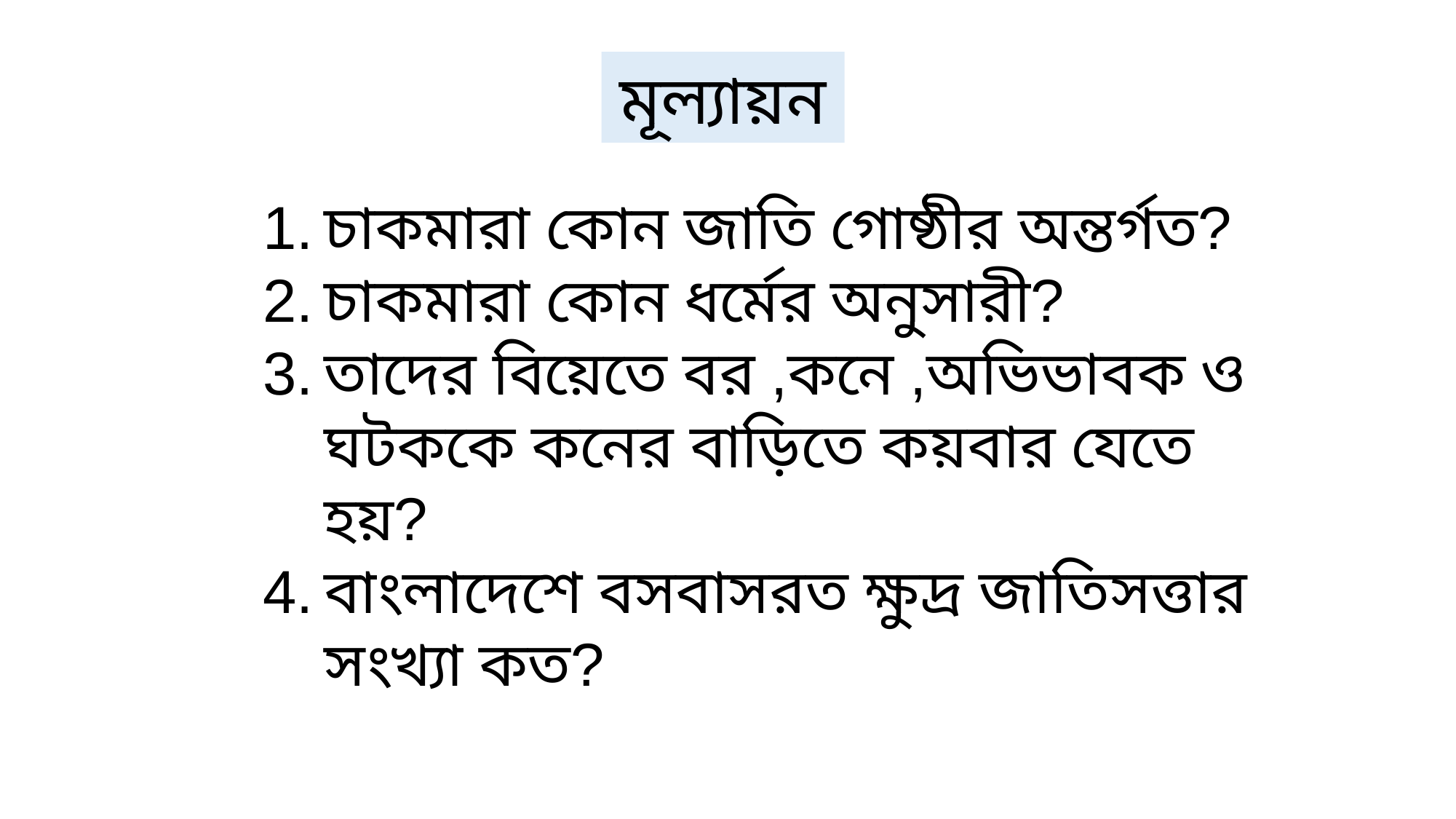

মূল্যায়ন
চাকমারা কোন জাতি গোষ্ঠীর অন্তর্গত?
চাকমারা কোন ধর্মের অনুসারী?
তাদের বিয়েতে বর ,কনে ,অভিভাবক ও ঘটককে কনের বাড়িতে কয়বার যেতে হয়?
বাংলাদেশে বসবাসরত ক্ষুদ্র জাতিসত্তার সংখ্যা কত?